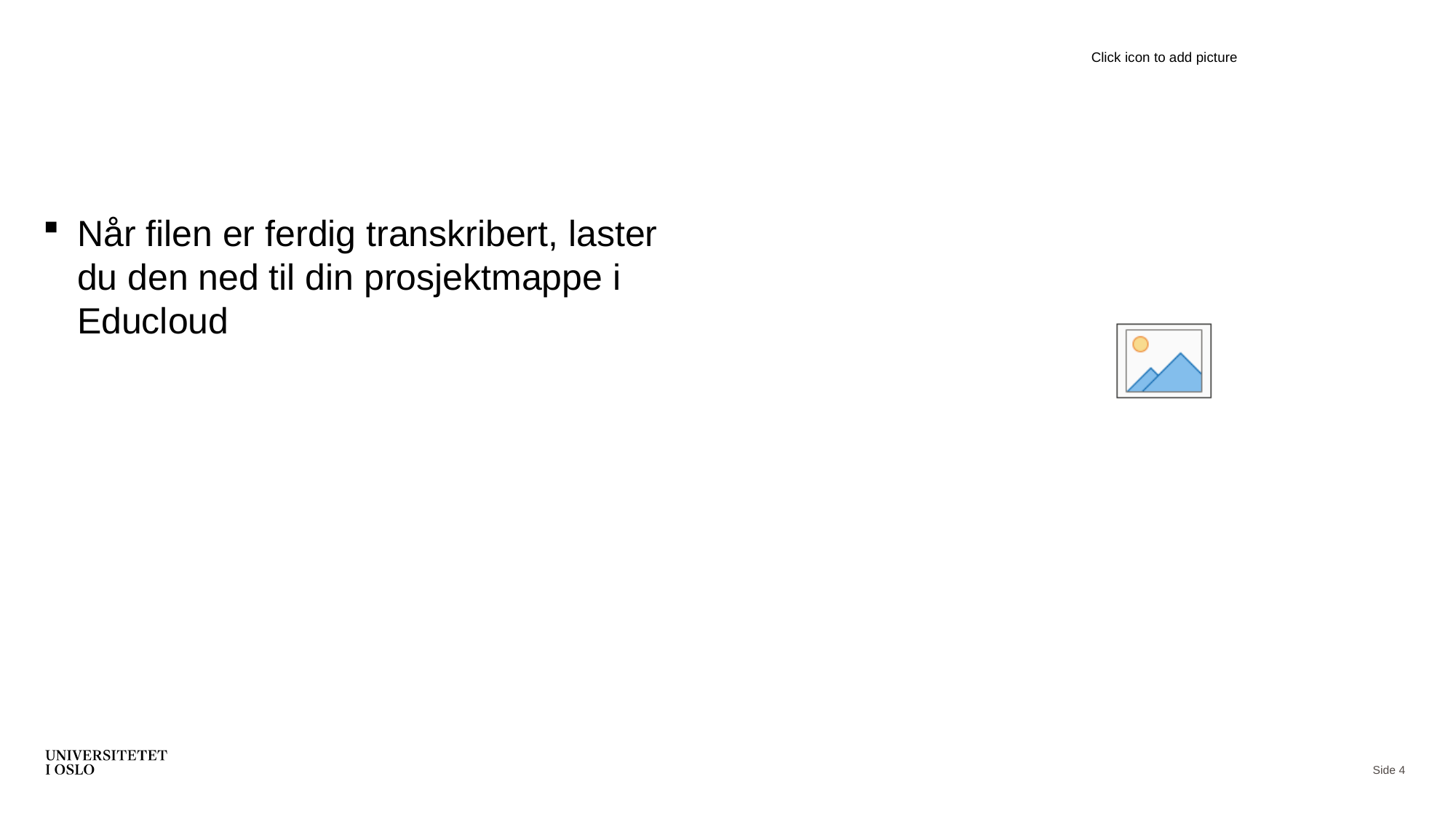

#

Når filen er ferdig transkribert, laster du den ned til din prosjektmappe i Educloud

Side 4